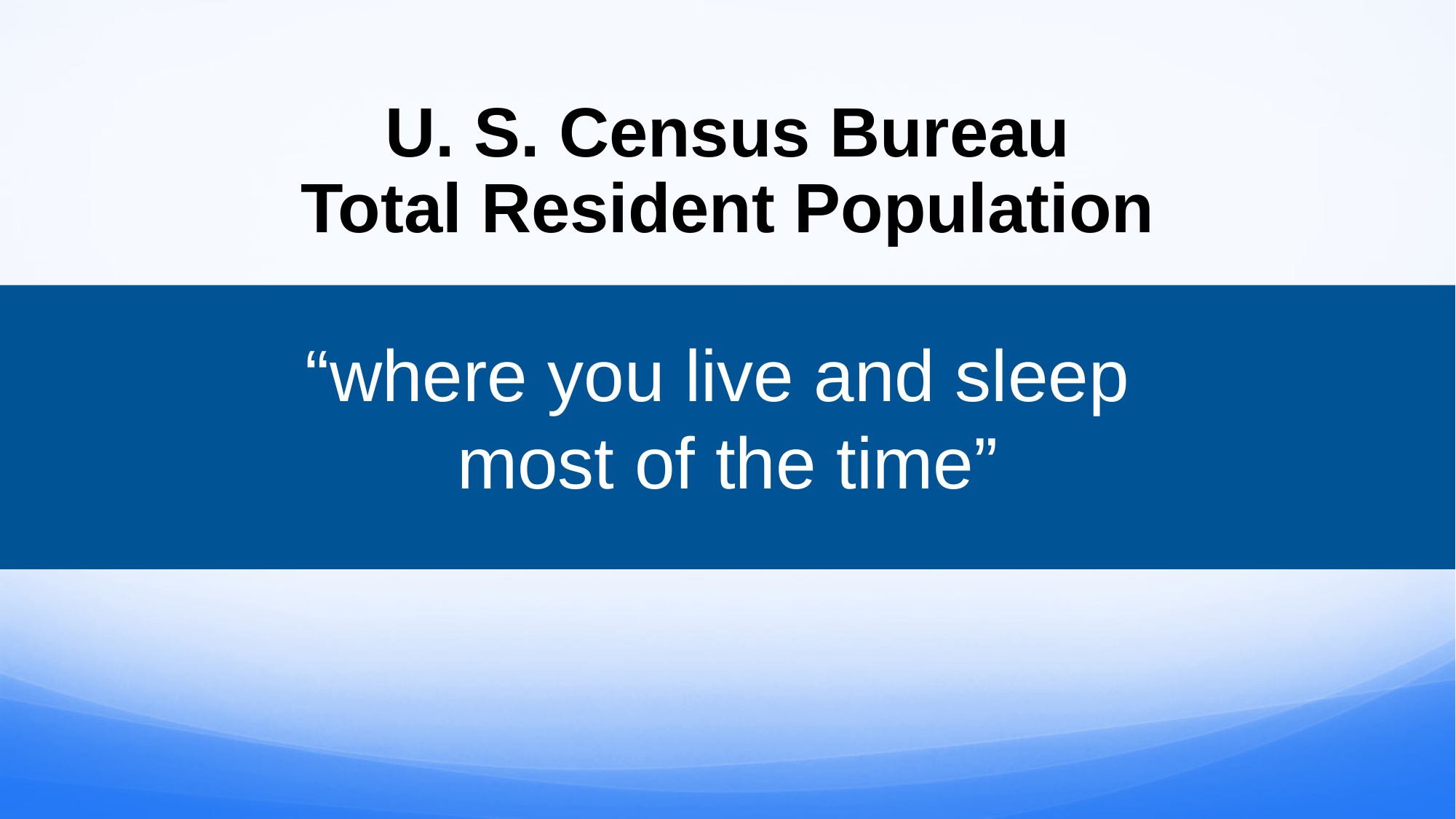

# U. S. Census Bureau Total Resident Population

“where you live and sleep
most of the time”